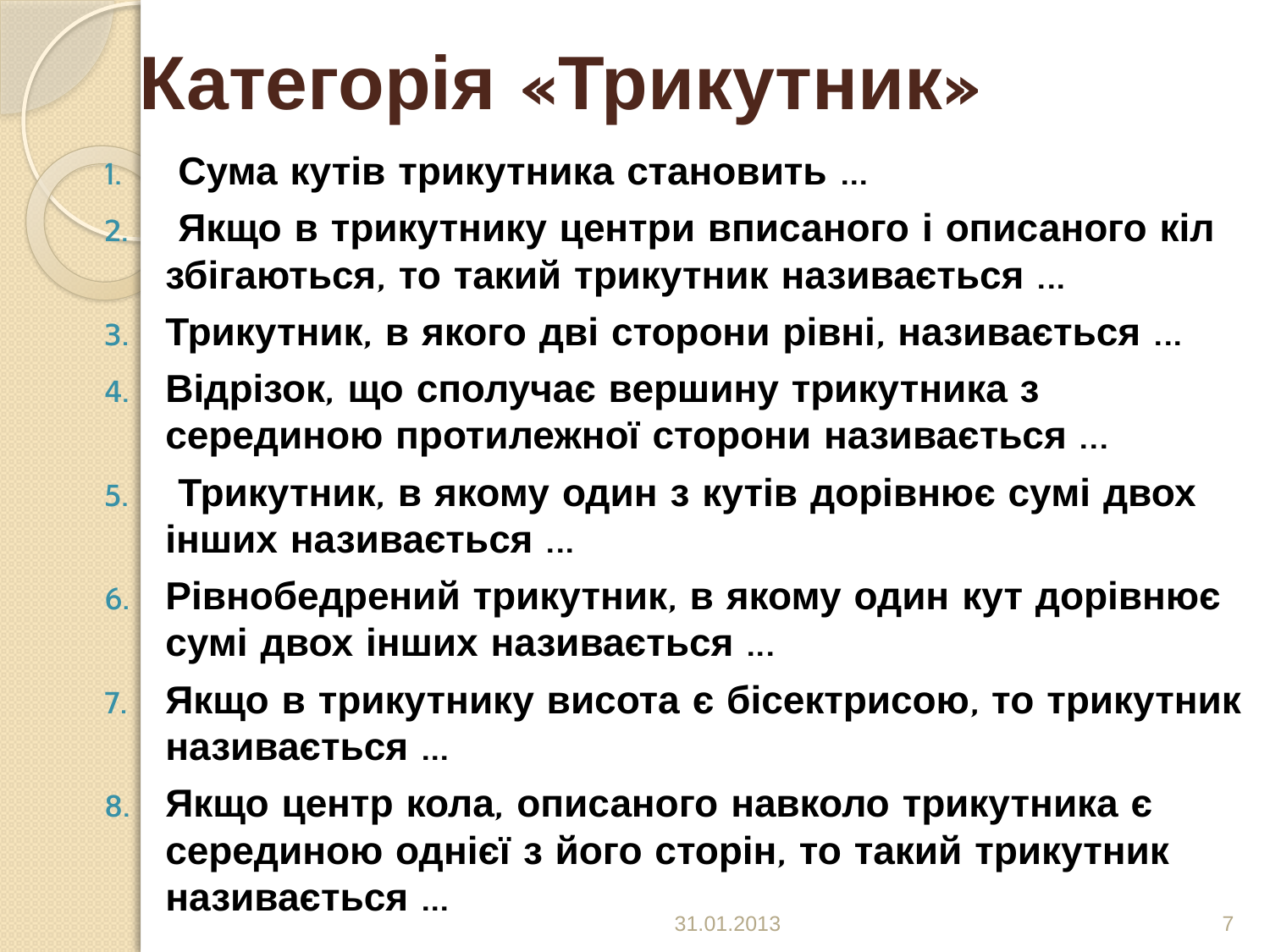

# Категорія «Трикутник»
 Сума кутів трикутника становить ...
 Якщо в трикутнику центри вписаного і описаного кіл збігаються, то такий трикутник називається ...
Трикутник, в якого дві сторони рівні, називається ...
Відрізок, що сполучає вершину трикутника з серединою протилежної сторони називається ...
 Трикутник, в якому один з кутів дорівнює сумі двох інших називається ...
Рівнобедрений трикутник, в якому один кут дорівнює сумі двох інших називається ...
Якщо в трикутнику висота є бісектрисою, то трикутник називається ...
Якщо центр кола, описаного навколо трикутника є серединою однієї з його сторін, то такий трикутник називається ...

31.01.2013
7